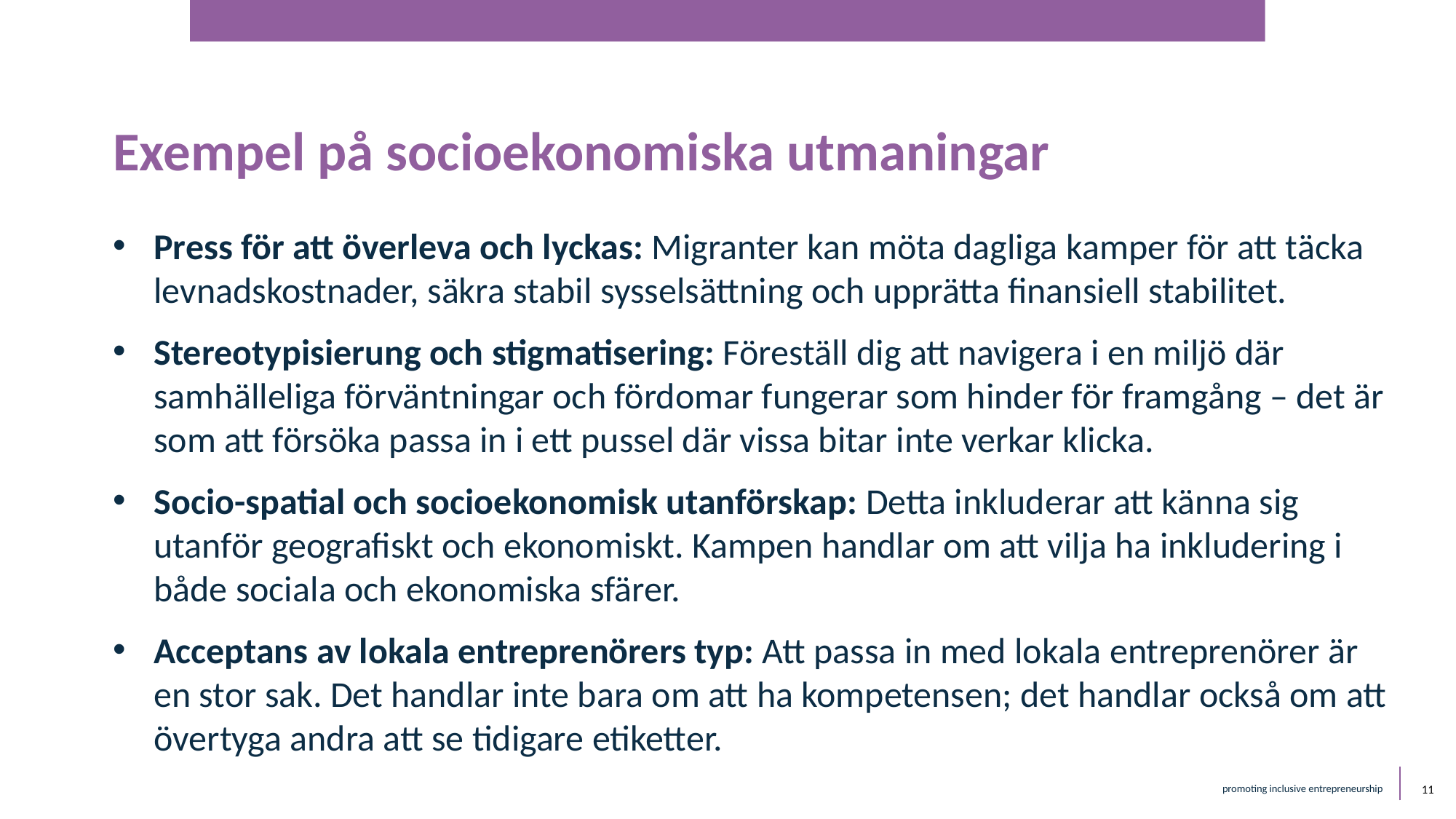

Exempel på socioekonomiska utmaningar
Press för att överleva och lyckas: Migranter kan möta dagliga kamper för att täcka levnadskostnader, säkra stabil sysselsättning och upprätta finansiell stabilitet.
Stereotypisierung och stigmatisering: Föreställ dig att navigera i en miljö där samhälleliga förväntningar och fördomar fungerar som hinder för framgång – det är som att försöka passa in i ett pussel där vissa bitar inte verkar klicka.
Socio-spatial och socioekonomisk utanförskap: Detta inkluderar att känna sig utanför geografiskt och ekonomiskt. Kampen handlar om att vilja ha inkludering i både sociala och ekonomiska sfärer.
Acceptans av lokala entreprenörers typ: Att passa in med lokala entreprenörer är en stor sak. Det handlar inte bara om att ha kompetensen; det handlar också om att övertyga andra att se tidigare etiketter.

11